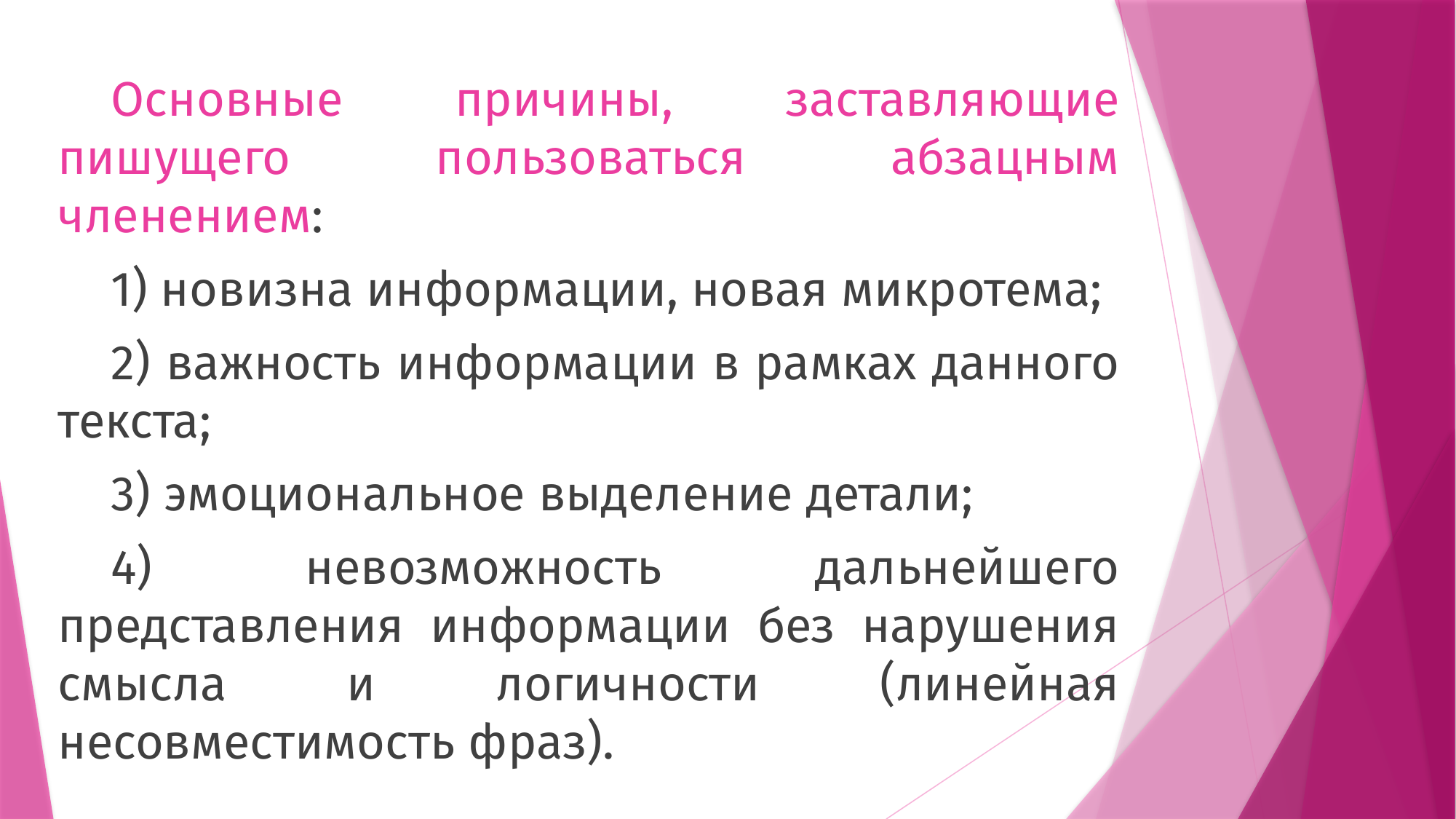

Основные причины, заставляющие пишущего пользоваться абзацным членением:
1) новизна информации, новая микротема;
2) важность информации в рамках данного текста;
3) эмоциональное выделение детали;
4) невозможность дальнейшего представления информации без нарушения смысла и логичности (линейная несовместимость фраз).